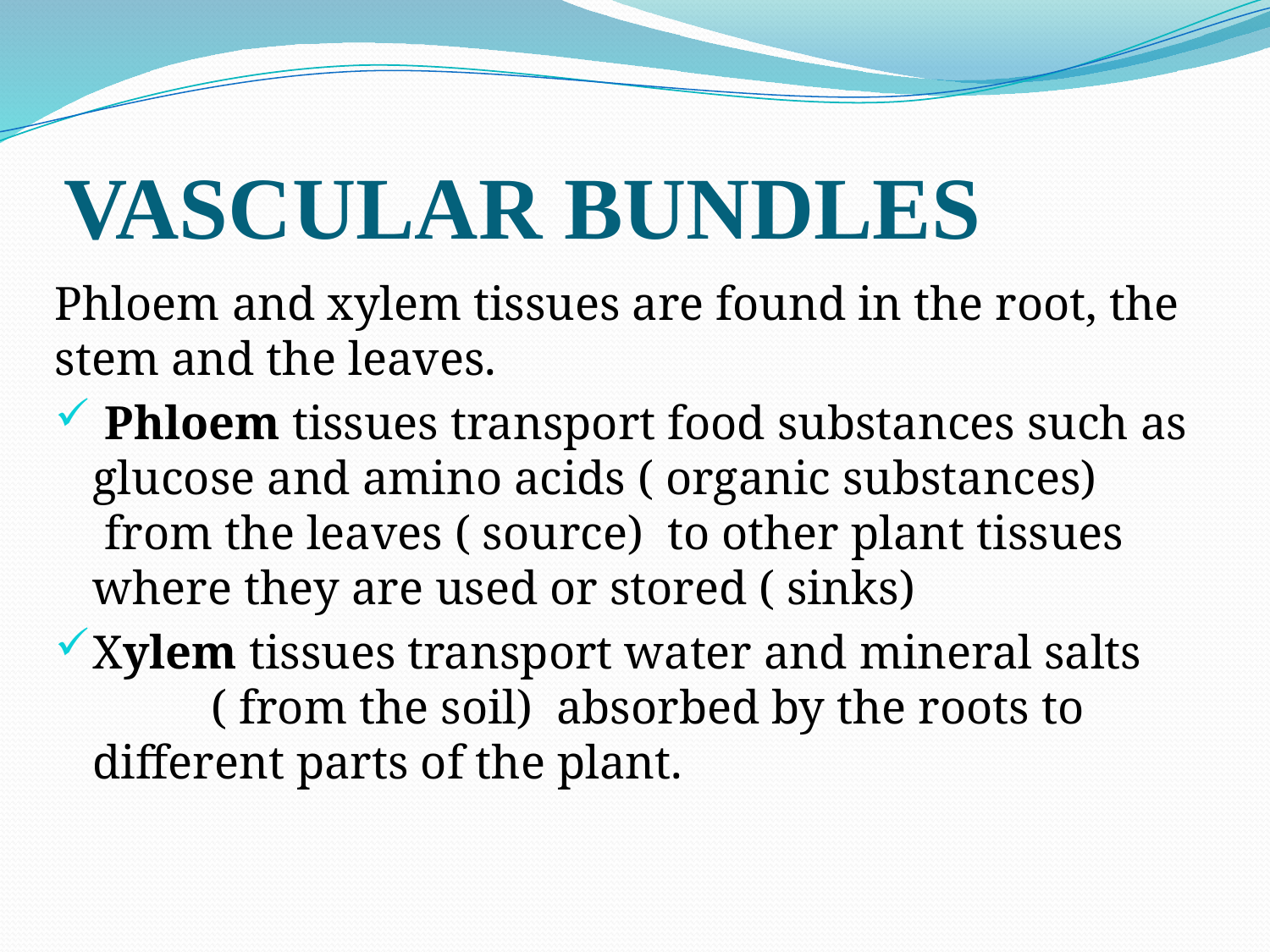

# VASCULAR BUNDLES
Phloem and xylem tissues are found in the root, the stem and the leaves.
 Phloem tissues transport food substances such as glucose and amino acids ( organic substances)           from the leaves ( source)  to other plant tissues where they are used or stored ( sinks)
Xylem tissues transport water and mineral salts                 ( from the soil)  absorbed by the roots to different parts of the plant.